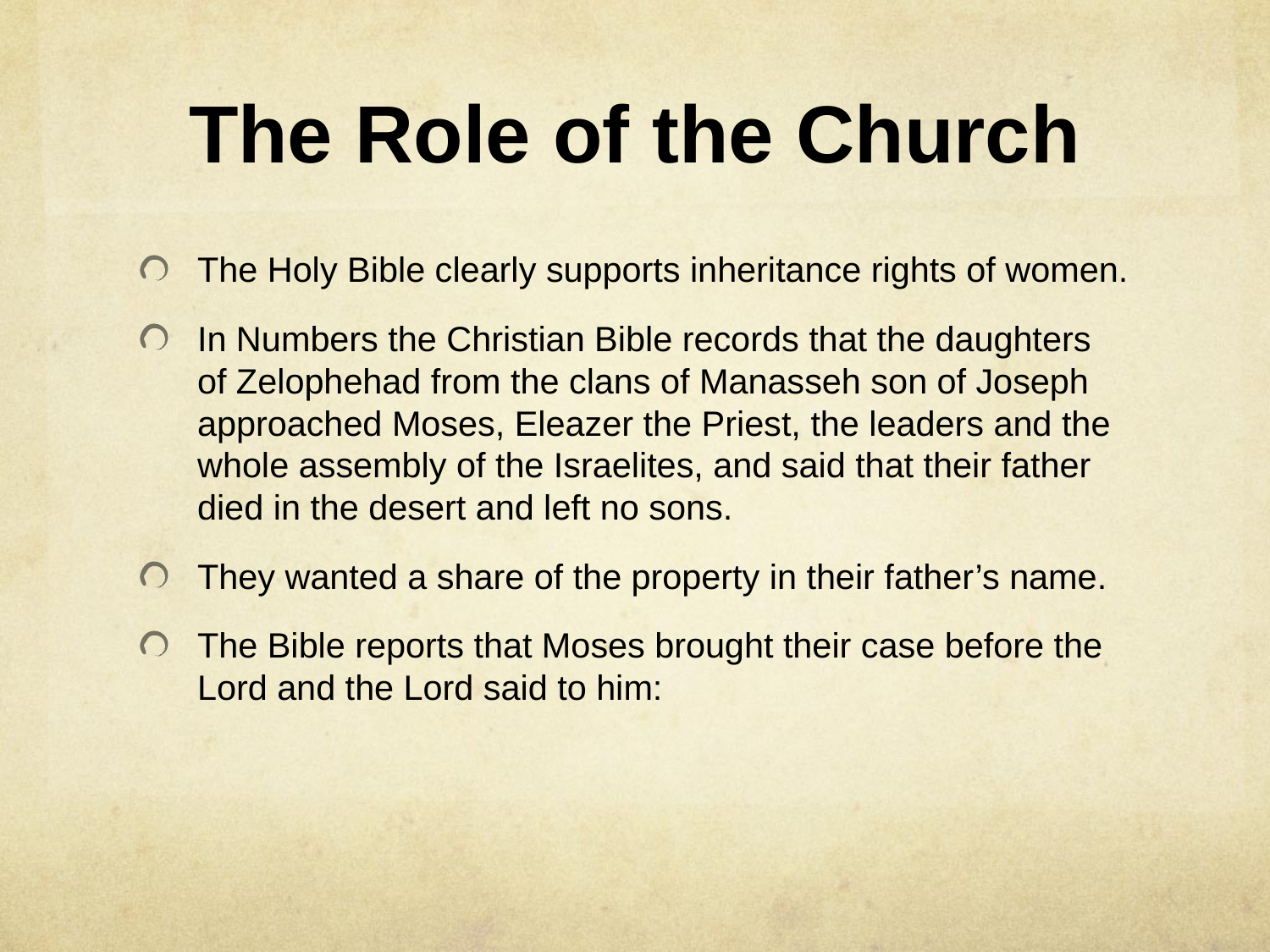

# The Role of the Church
The Holy Bible clearly supports inheritance rights of women.
In Numbers the Christian Bible records that the daughters of Zelophehad from the clans of Manasseh son of Joseph approached Moses, Eleazer the Priest, the leaders and the whole assembly of the Israelites, and said that their father died in the desert and left no sons.
They wanted a share of the property in their father’s name.
The Bible reports that Moses brought their case before the Lord and the Lord said to him: